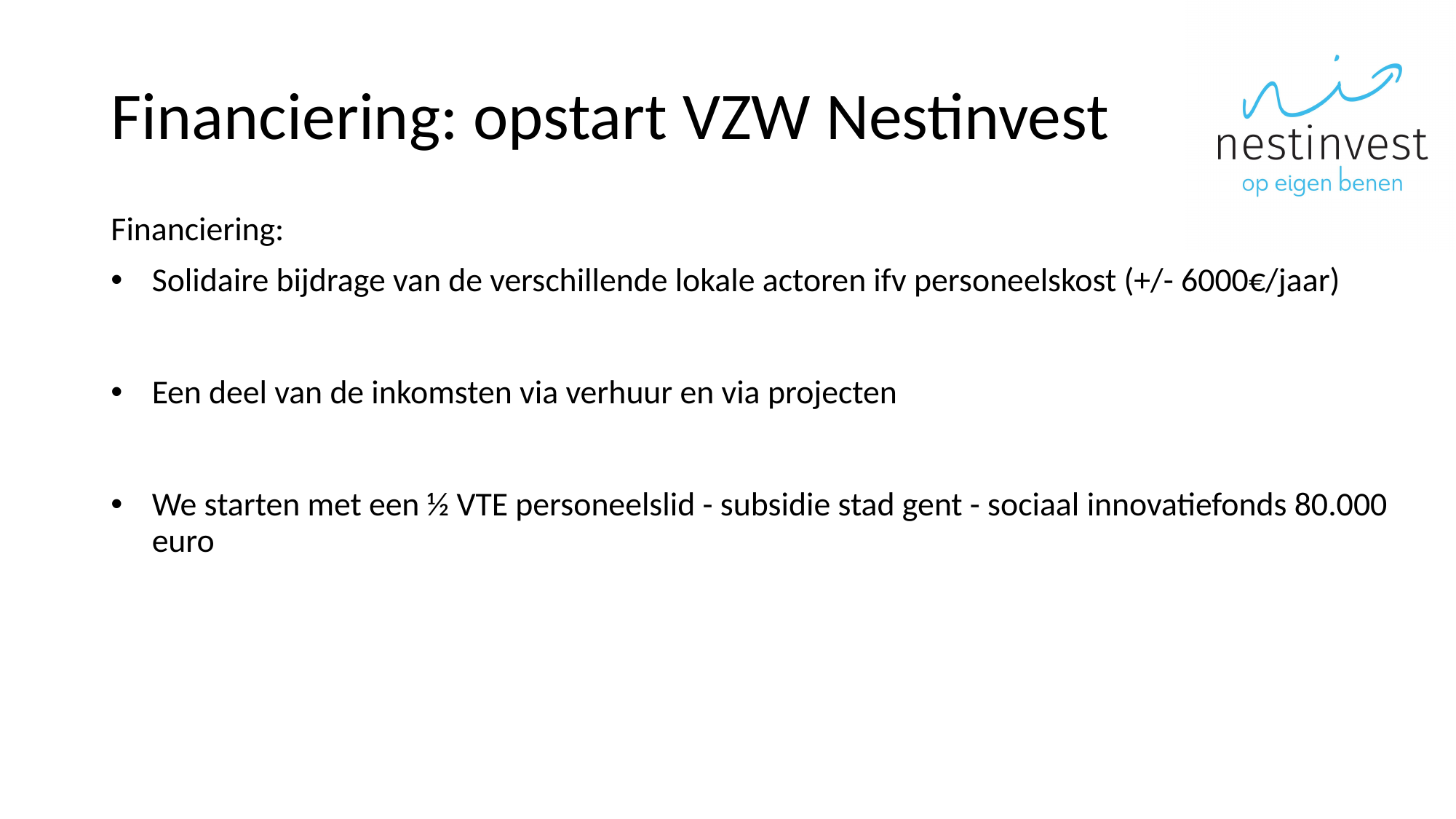

# Financiering: opstart VZW Nestinvest
Financiering:
Solidaire bijdrage van de verschillende lokale actoren ifv personeelskost (+/- 6000€/jaar)

Een deel van de inkomsten via verhuur en via projecten

We starten met een ½ VTE personeelslid - subsidie stad gent - sociaal innovatiefonds 80.000 euro